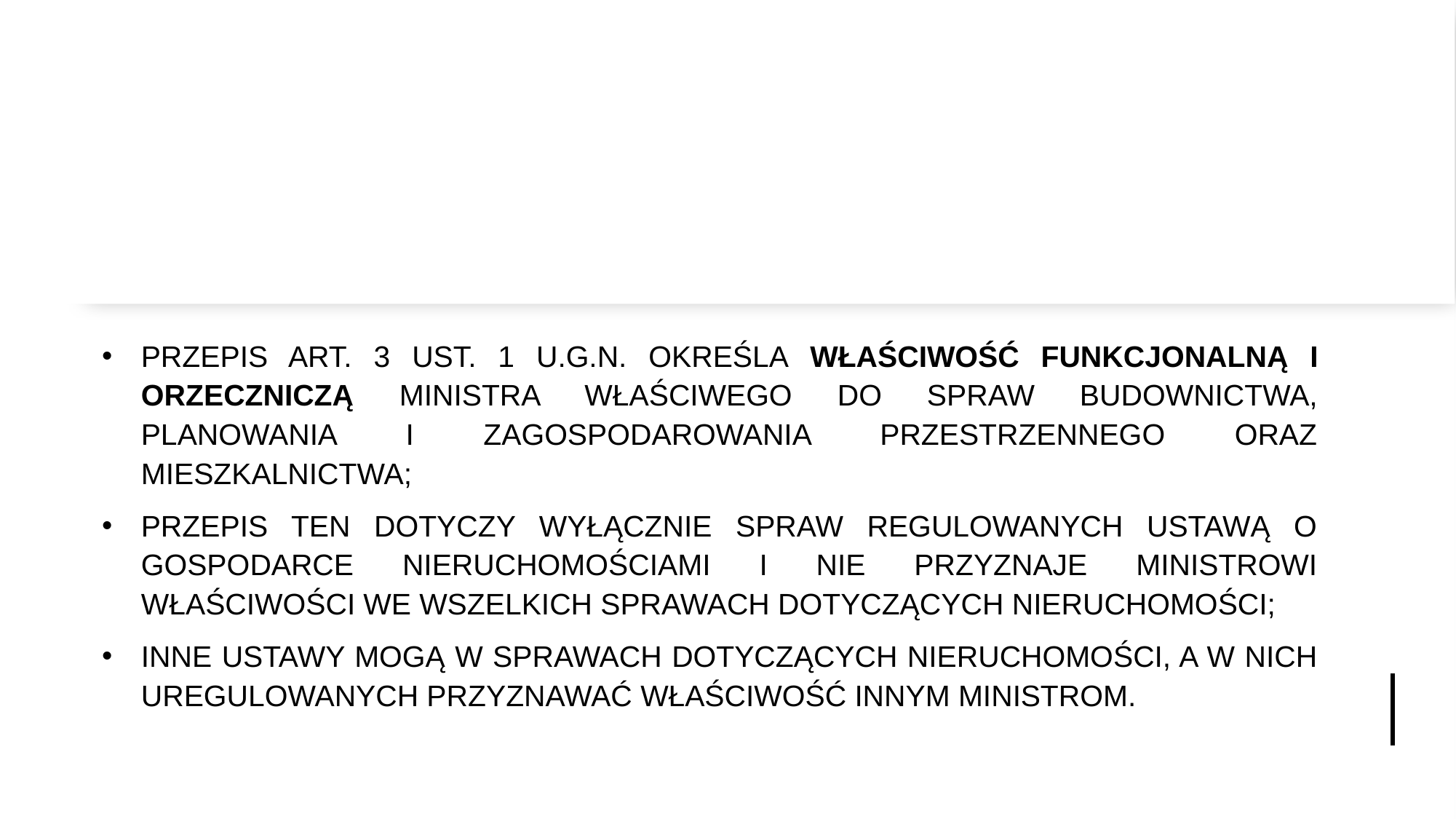

#
PRZEPIS ART. 3 UST. 1 U.G.N. OKREŚLA WŁAŚCIWOŚĆ FUNKCJONALNĄ I ORZECZNICZĄ MINISTRA WŁAŚCIWEGO DO SPRAW BUDOWNICTWA, PLANOWANIA I ZAGOSPODAROWANIA PRZESTRZENNEGO ORAZ MIESZKALNICTWA;
PRZEPIS TEN DOTYCZY WYŁĄCZNIE SPRAW REGULOWANYCH USTAWĄ O GOSPODARCE NIERUCHOMOŚCIAMI I NIE PRZYZNAJE MINISTROWI WŁAŚCIWOŚCI WE WSZELKICH SPRAWACH DOTYCZĄCYCH NIERUCHOMOŚCI;
INNE USTAWY MOGĄ W SPRAWACH DOTYCZĄCYCH NIERUCHOMOŚCI, A W NICH UREGULOWANYCH PRZYZNAWAĆ WŁAŚCIWOŚĆ INNYM MINISTROM.